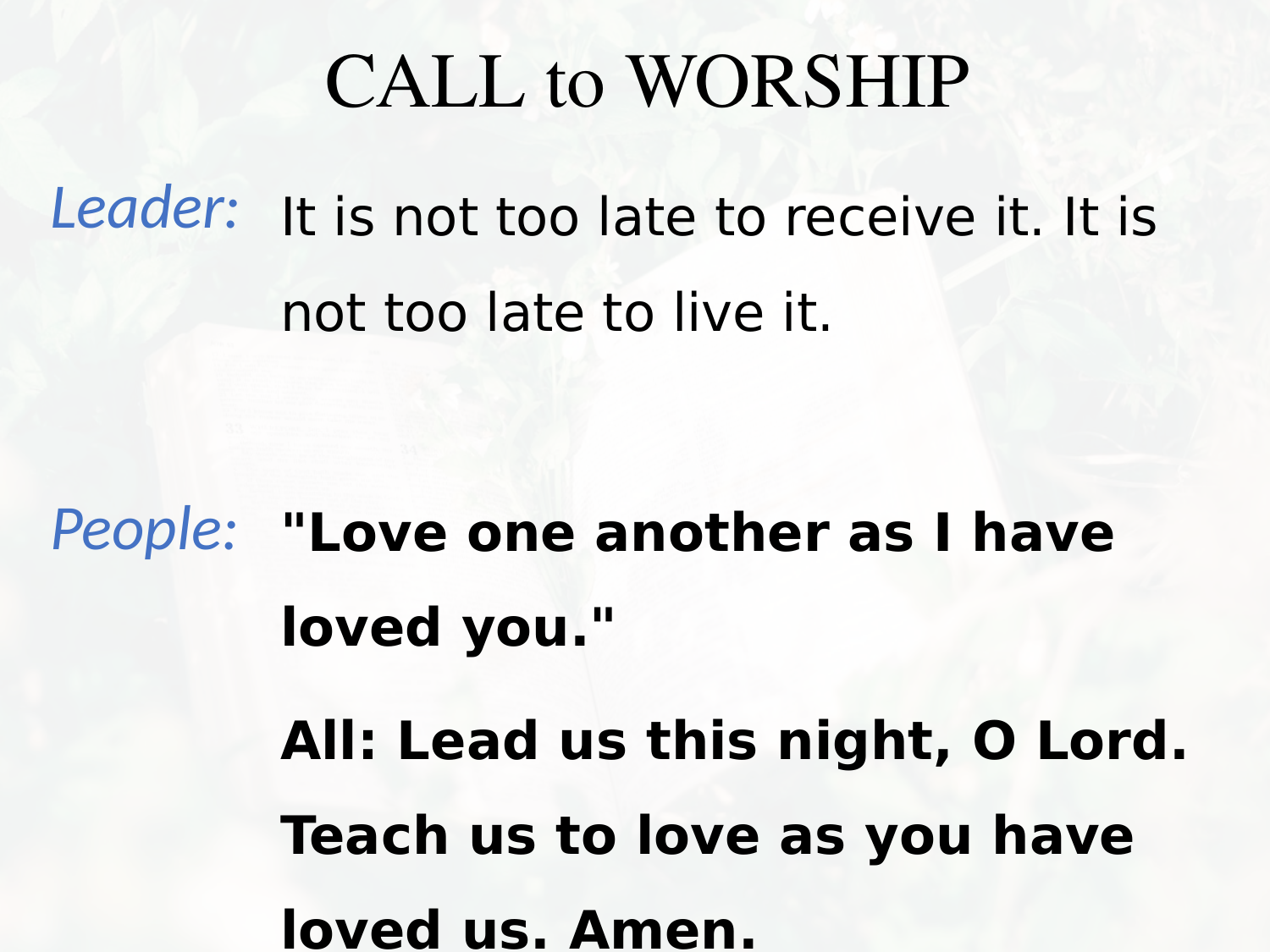

It is not too late to receive it. It is not too late to live it.
"Love one another as I have loved you."
All: Lead us this night, O Lord. Teach us to love as you have loved us. Amen.